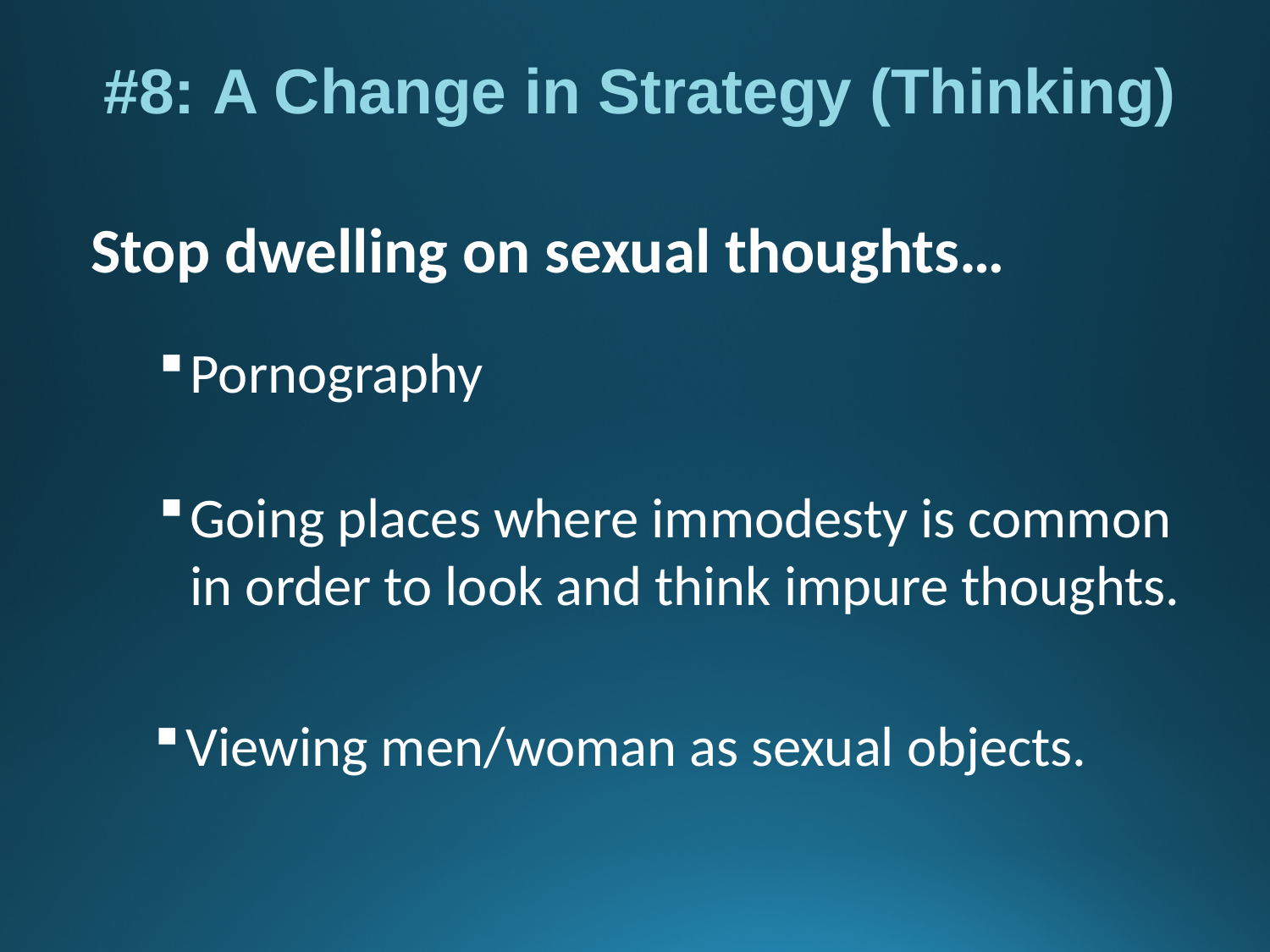

#8: A Change in Strategy (Thinking)
Stop dwelling on sexual thoughts…
Pornography
Going places where immodesty is common in order to look and think impure thoughts.
Viewing men/woman as sexual objects.